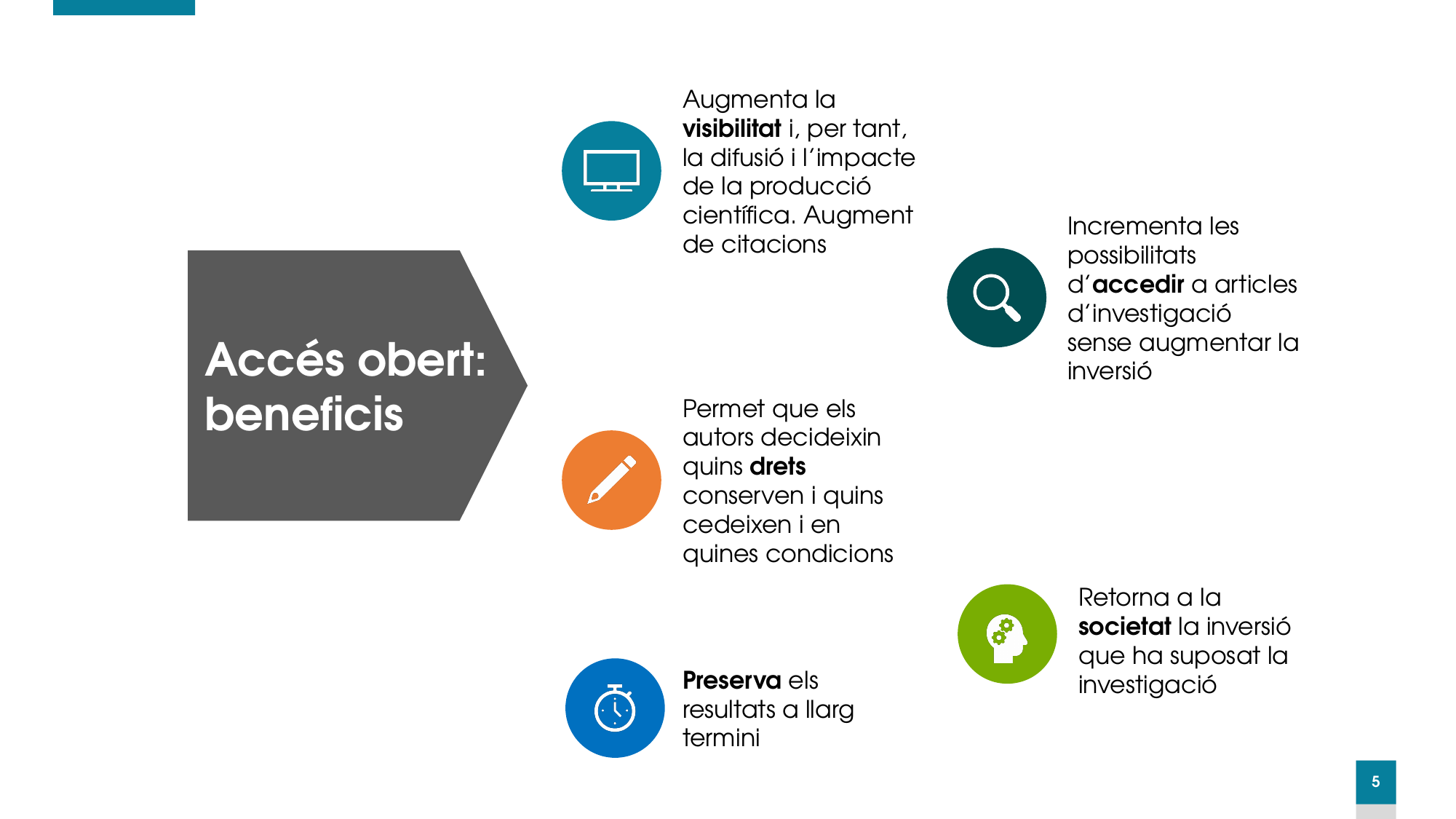

Augmenta la visibilitat i, per tant, la difusió i l’impacte de la producció científica. Augment de citacions
Incrementa les possibilitats d’accedir a articles d’investigació sense augmentar la inversió
Permet que els autors decideixin quins drets conserven i quins cedeixen i en quines condicions
Retorna a la societat la inversió que ha suposat la investigació
Preserva els resultats a llarg termini

Accés obert:
beneficis